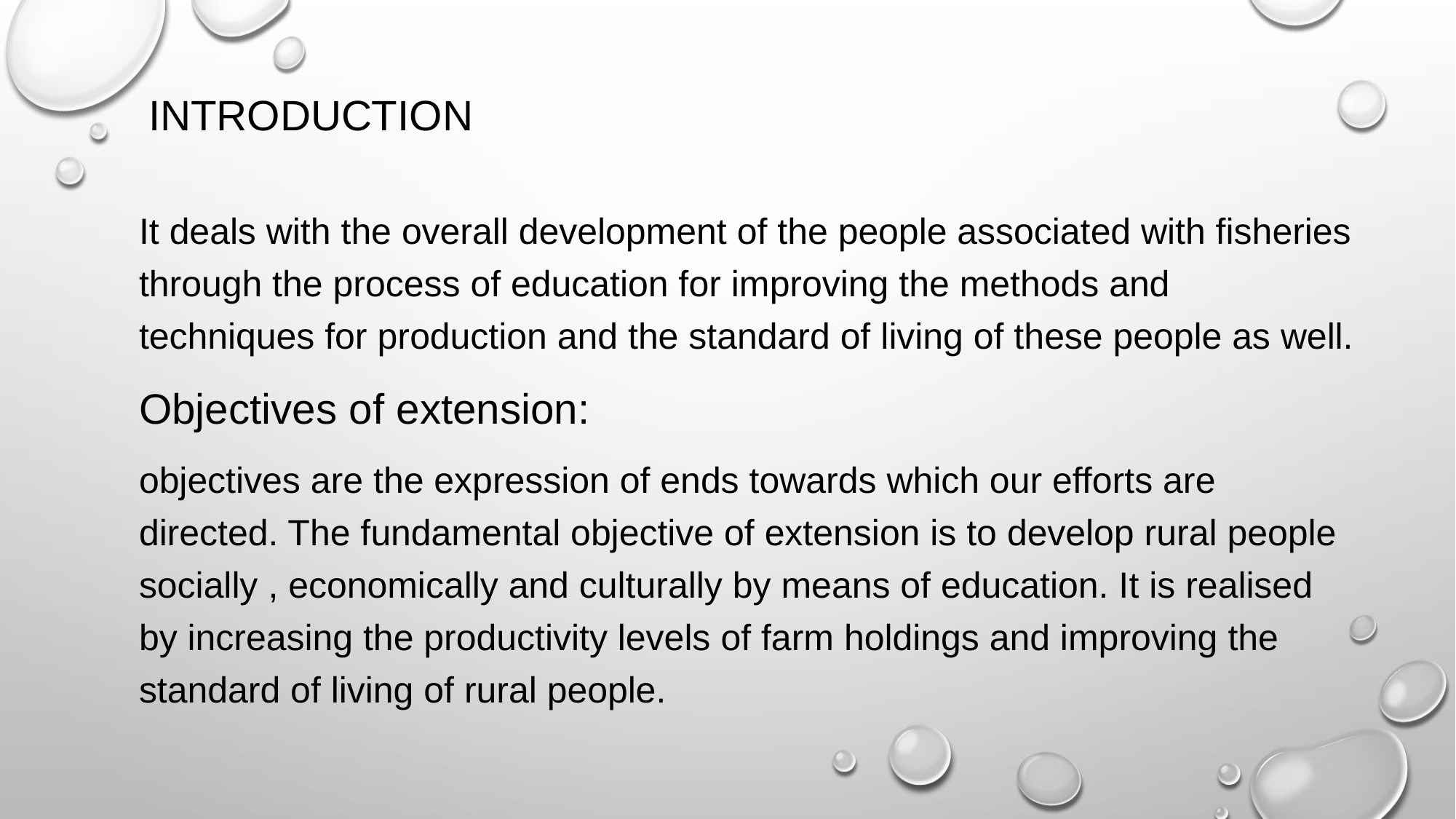

# introduction
It deals with the overall development of the people associated with fisheries through the process of education for improving the methods and techniques for production and the standard of living of these people as well.
Objectives of extension:
objectives are the expression of ends towards which our efforts are directed. The fundamental objective of extension is to develop rural people socially , economically and culturally by means of education. It is realised by increasing the productivity levels of farm holdings and improving the standard of living of rural people.